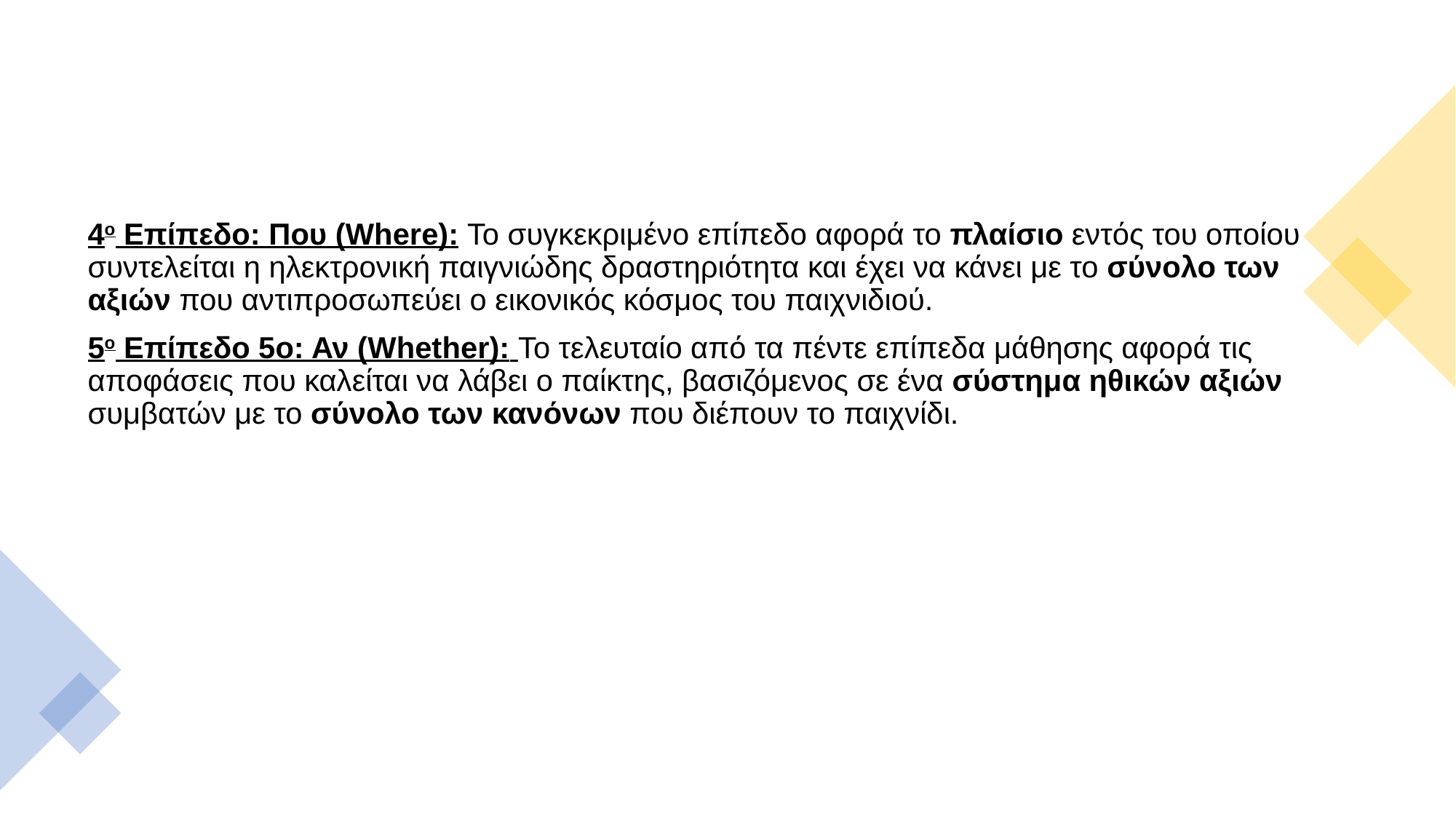

4ο Επίπεδο: Που (Where): Το συγκεκριμένο επίπεδο αφορά το πλαίσιο εντός του οποίου συντελείται η ηλεκτρονική παιγνιώδης δραστηριότητα και έχει να κάνει με το σύνολο των αξιών που αντιπροσωπεύει ο εικονικός κόσμος του παιχνιδιού.
5ο Επίπεδο 5ο: Αν (Whether): Το τελευταίο από τα πέντε επίπεδα μάθησης αφορά τις αποφάσεις που καλείται να λάβει ο παίκτης, βασιζόμενος σε ένα σύστημα ηθικών αξιών συμβατών με το σύνολο των κανόνων που διέπουν το παιχνίδι.